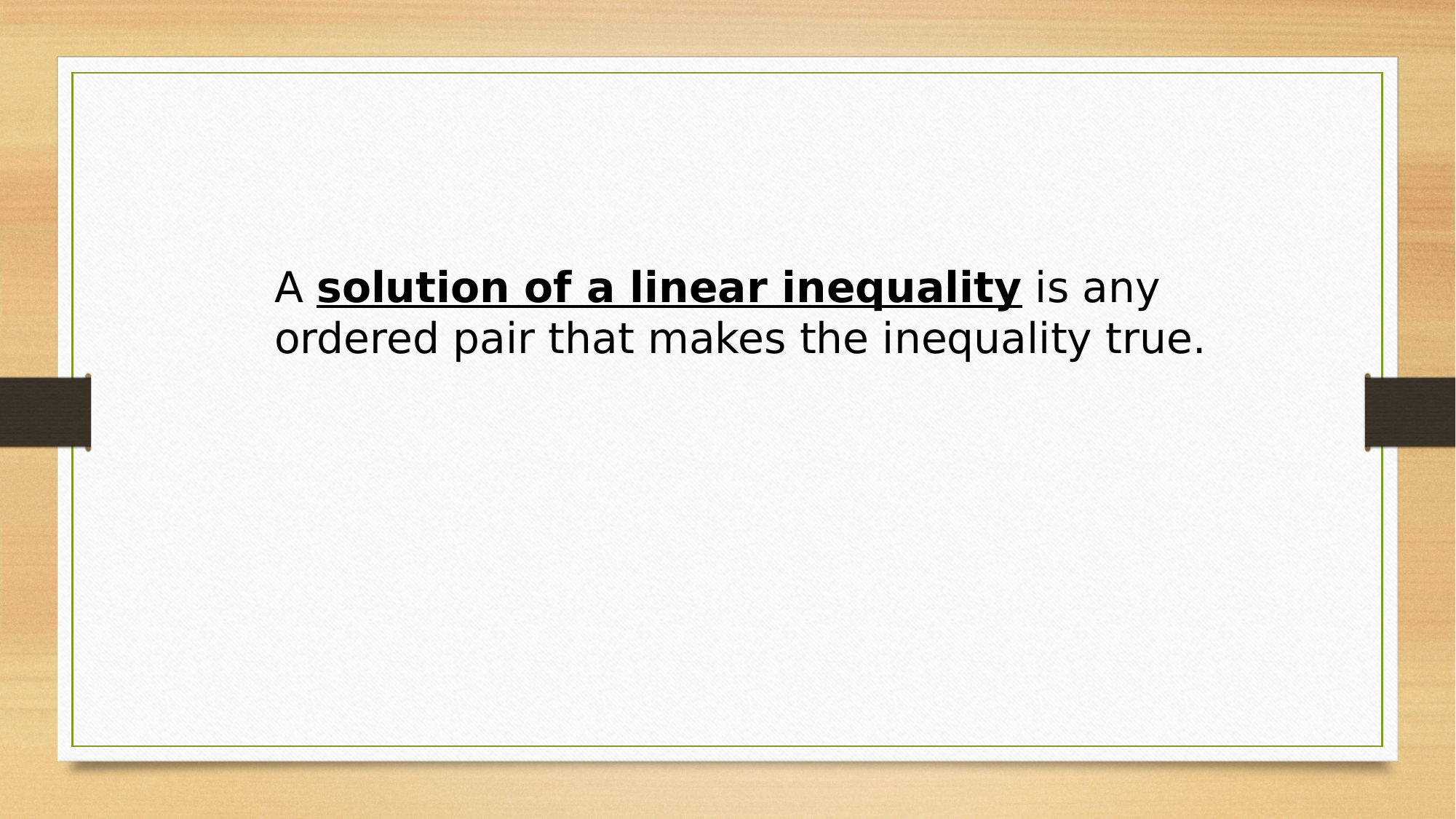

A solution of a linear inequality is any ordered pair that makes the inequality true.